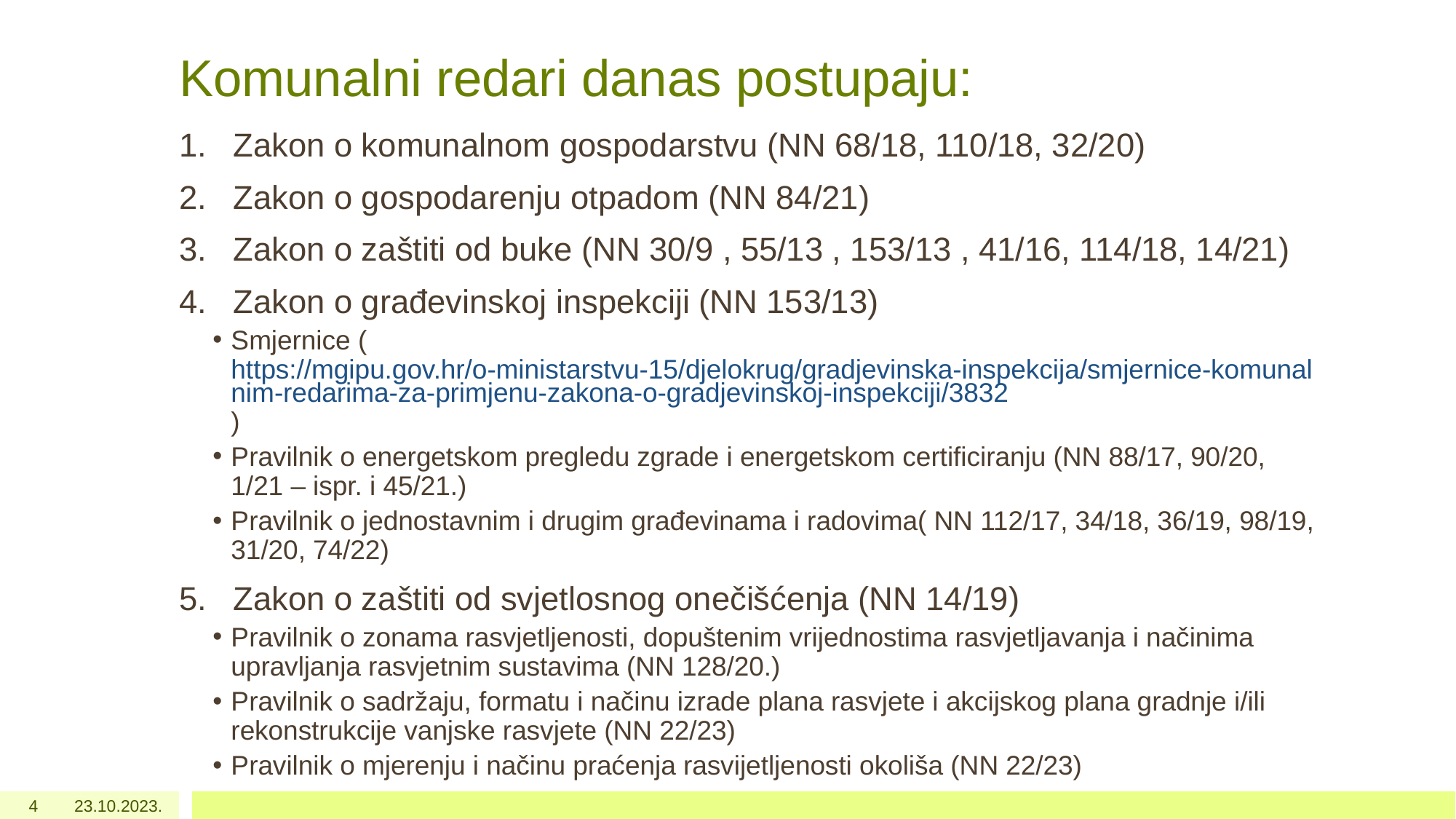

# Komunalni redari danas postupaju:
Zakon o komunalnom gospodarstvu (NN 68/18, 110/18, 32/20)
Zakon o gospodarenju otpadom (NN 84/21)
Zakon o zaštiti od buke (NN 30/9 , 55/13 , 153/13 , 41/16, 114/18, 14/21)
Zakon o građevinskoj inspekciji (NN 153/13)
Smjernice (https://mgipu.gov.hr/o-ministarstvu-15/djelokrug/gradjevinska-inspekcija/smjernice-komunalnim-redarima-za-primjenu-zakona-o-gradjevinskoj-inspekciji/3832)
Pravilnik o energetskom pregledu zgrade i energetskom certificiranju (NN 88/17, 90/20, 1/21 – ispr. i 45/21.)
Pravilnik o jednostavnim i drugim građevinama i radovima( NN 112/17, 34/18, 36/19, 98/19, 31/20, 74/22)
Zakon o zaštiti od svjetlosnog onečišćenja (NN 14/19)
Pravilnik o zonama rasvjetljenosti, dopuštenim vrijednostima rasvjetljavanja i načinima upravljanja rasvjetnim sustavima (NN 128/20.)
Pravilnik o sadržaju, formatu i načinu izrade plana rasvjete i akcijskog plana gradnje i/ili rekonstrukcije vanjske rasvjete (NN 22/23)
Pravilnik o mjerenju i načinu praćenja rasvijetljenosti okoliša (NN 22/23)

4
23.10.2023.